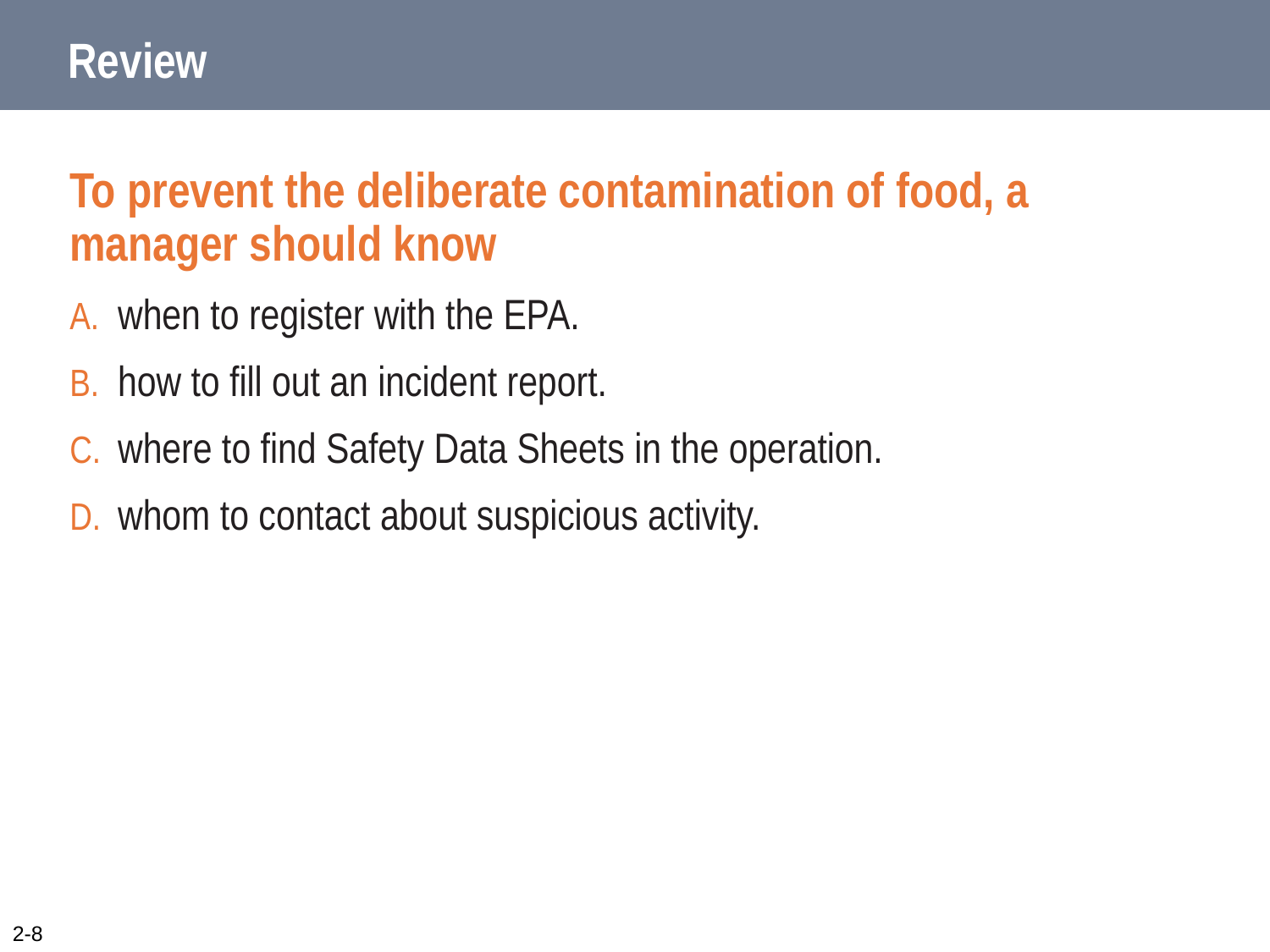

# Review
To prevent the deliberate contamination of food, a manager should know
when to register with the EPA.
how to fill out an incident report.
where to find Safety Data Sheets in the operation.
whom to contact about suspicious activity.
2-8